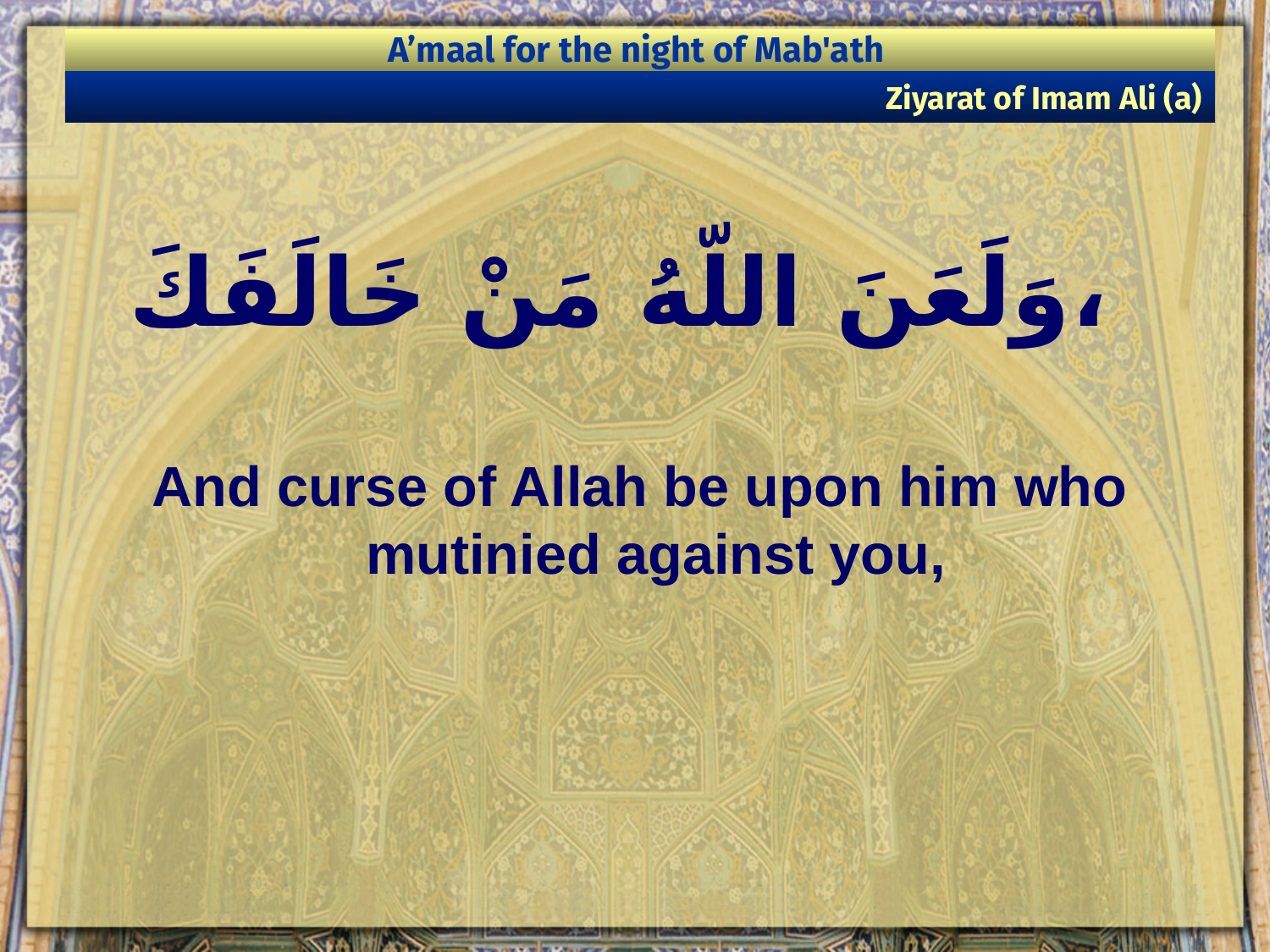

A’maal for the night of Mab'ath
Ziyarat of Imam Ali (a)
# وَلَعَنَ اللّهُ مَنْ خَالَفَكَ،
And curse of Allah be upon him who mutinied against you,